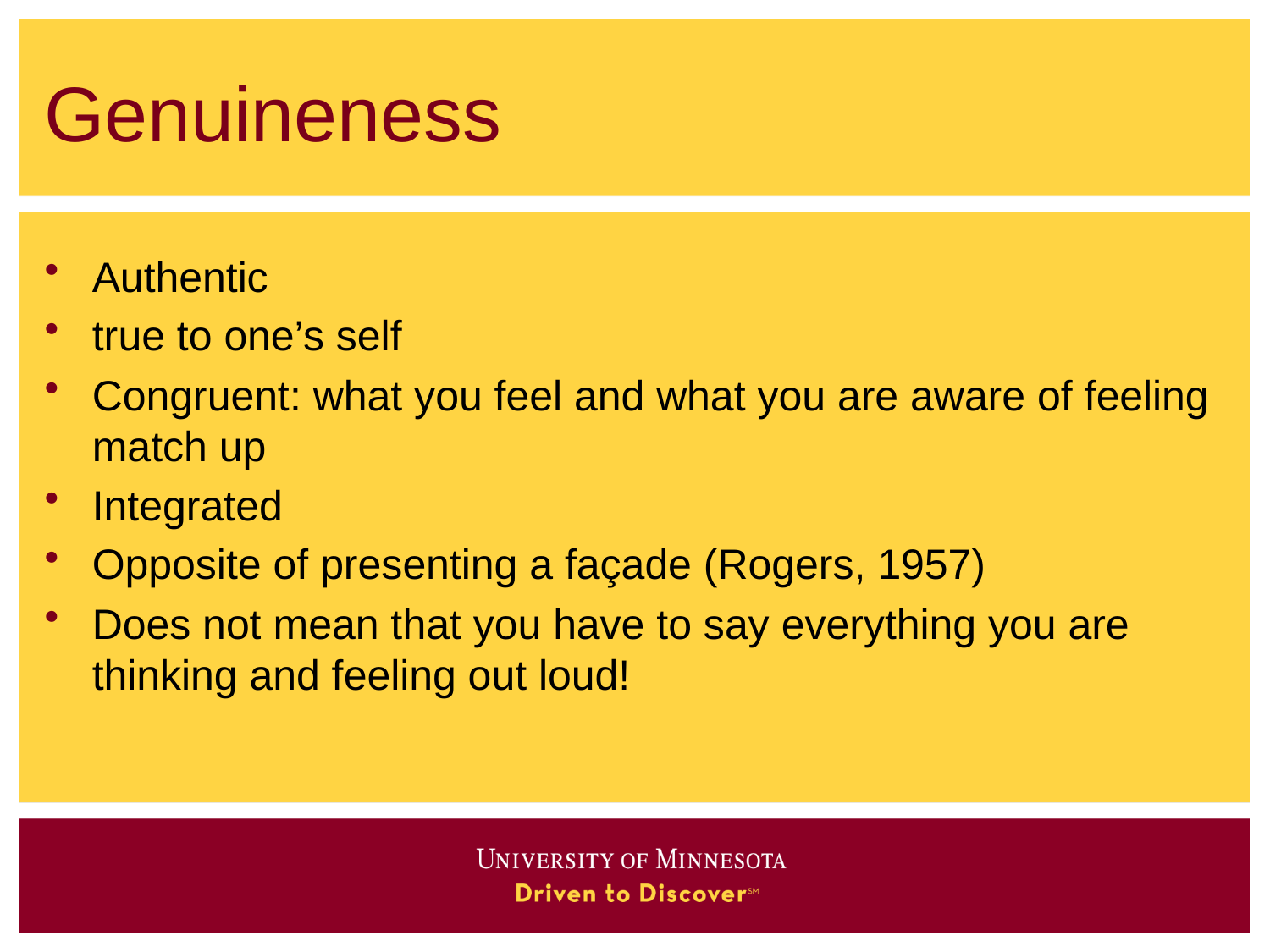

# Genuineness
Authentic
true to one’s self
Congruent: what you feel and what you are aware of feeling match up
Integrated
Opposite of presenting a façade (Rogers, 1957)
Does not mean that you have to say everything you are thinking and feeling out loud!